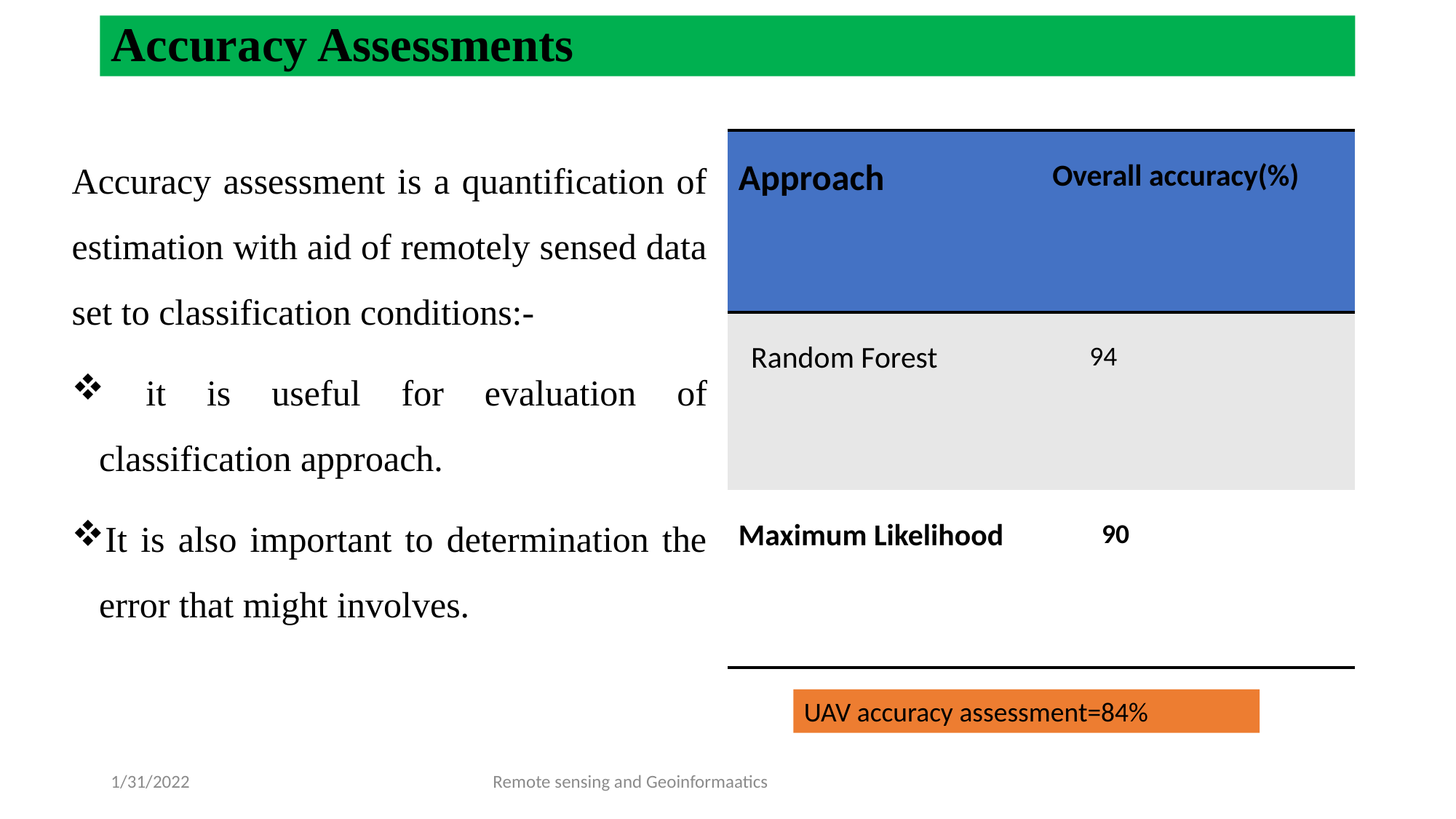

# Accuracy Assessments
Accuracy assessment is a quantification of estimation with aid of remotely sensed data set to classification conditions:-
 it is useful for evaluation of classification approach.
It is also important to determination the error that might involves.

| Approach | Overall accuracy(%) |
| --- | --- |
| Random Forest | 94 |
| Maximum Likelihood | 90 |
UAV accuracy assessment=84%
1/31/2022
Remote sensing and Geoinformaatics